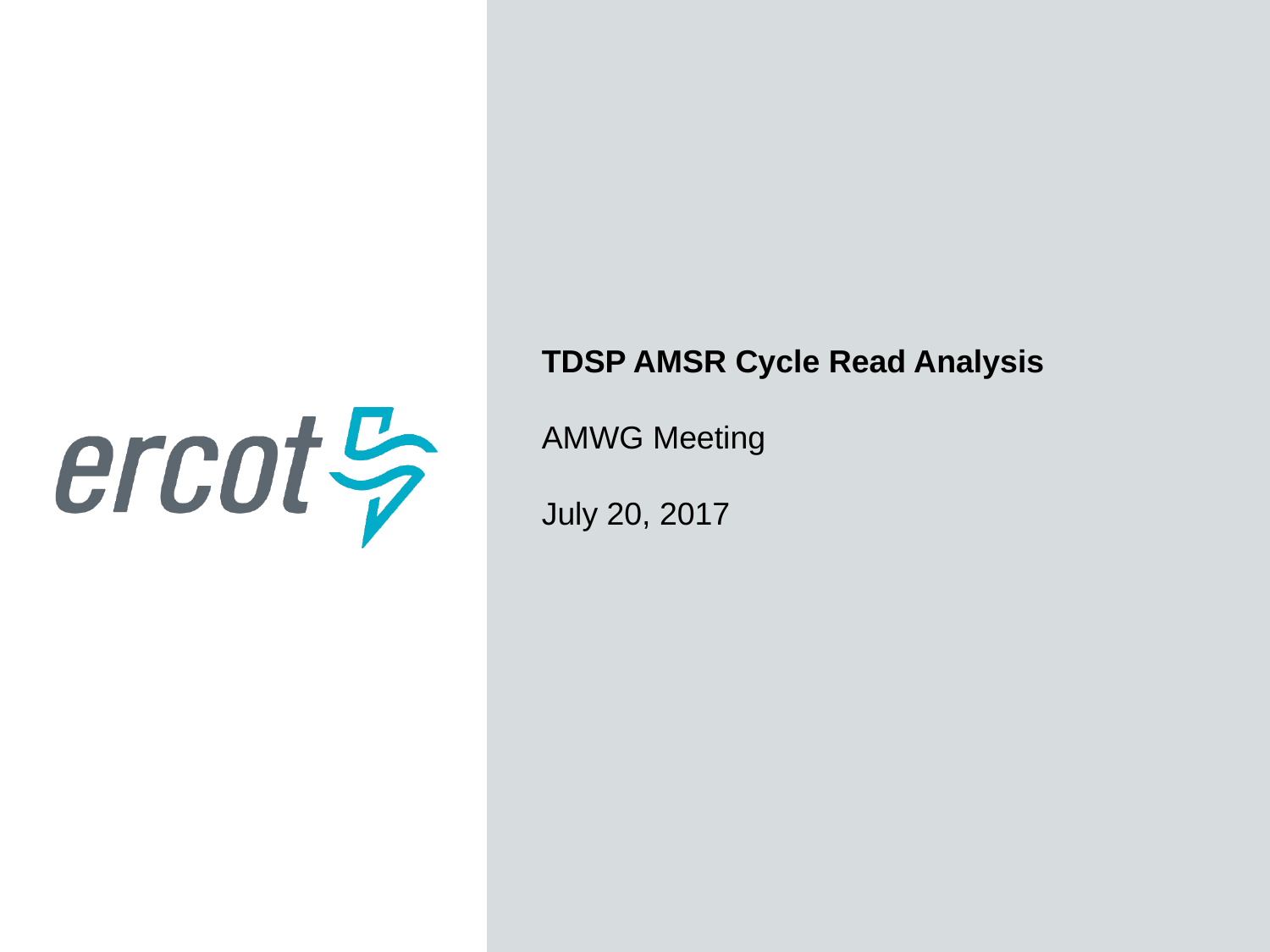

TDSP AMSR Cycle Read Analysis

AMWG Meeting

July 20, 2017